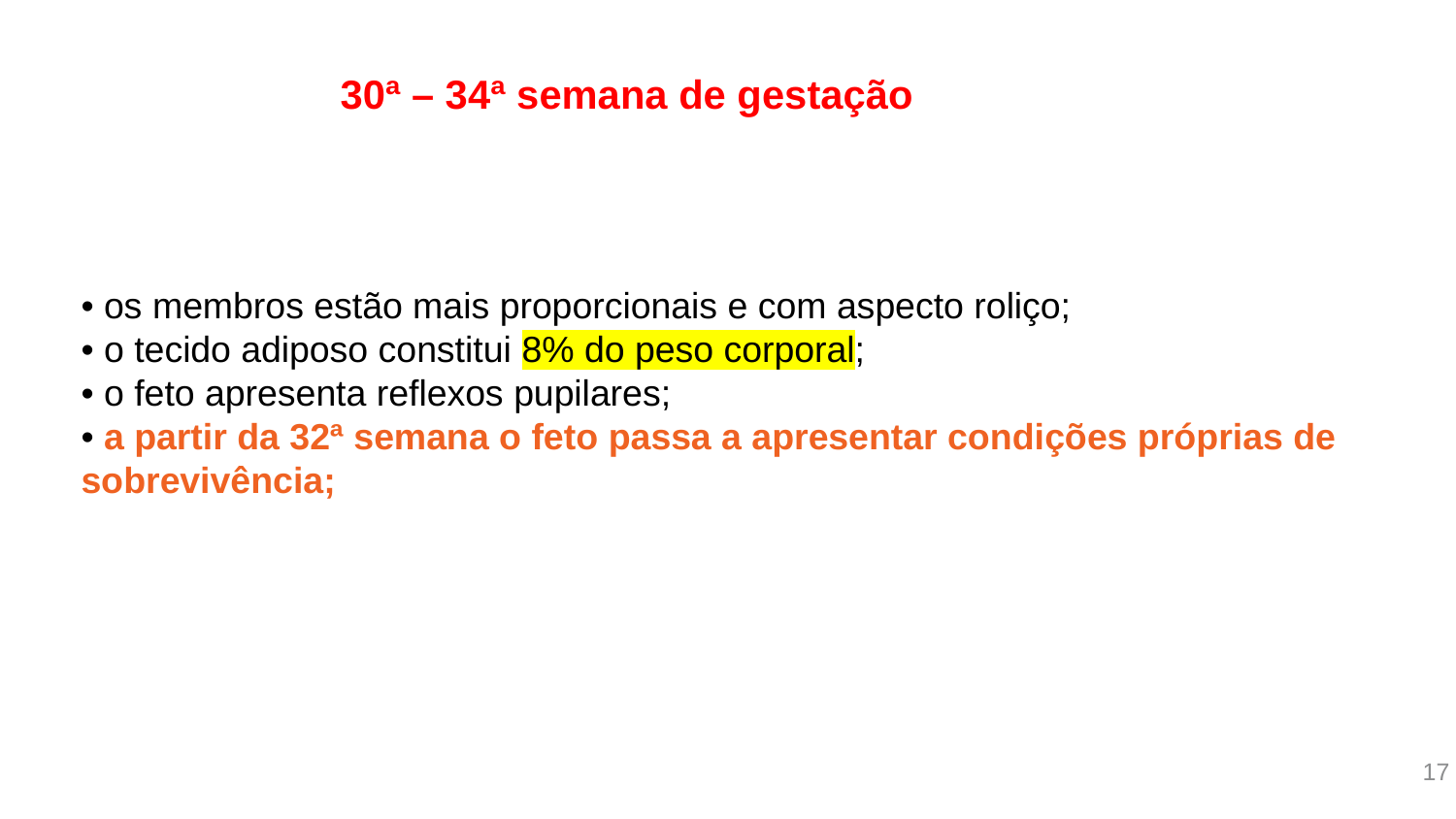

30ª – 34ª semana de gestação
• os membros estão mais proporcionais e com aspecto roliço;
• o tecido adiposo constitui 8% do peso corporal;
• o feto apresenta reflexos pupilares;
• a partir da 32ª semana o feto passa a apresentar condições próprias de
sobrevivência;
17